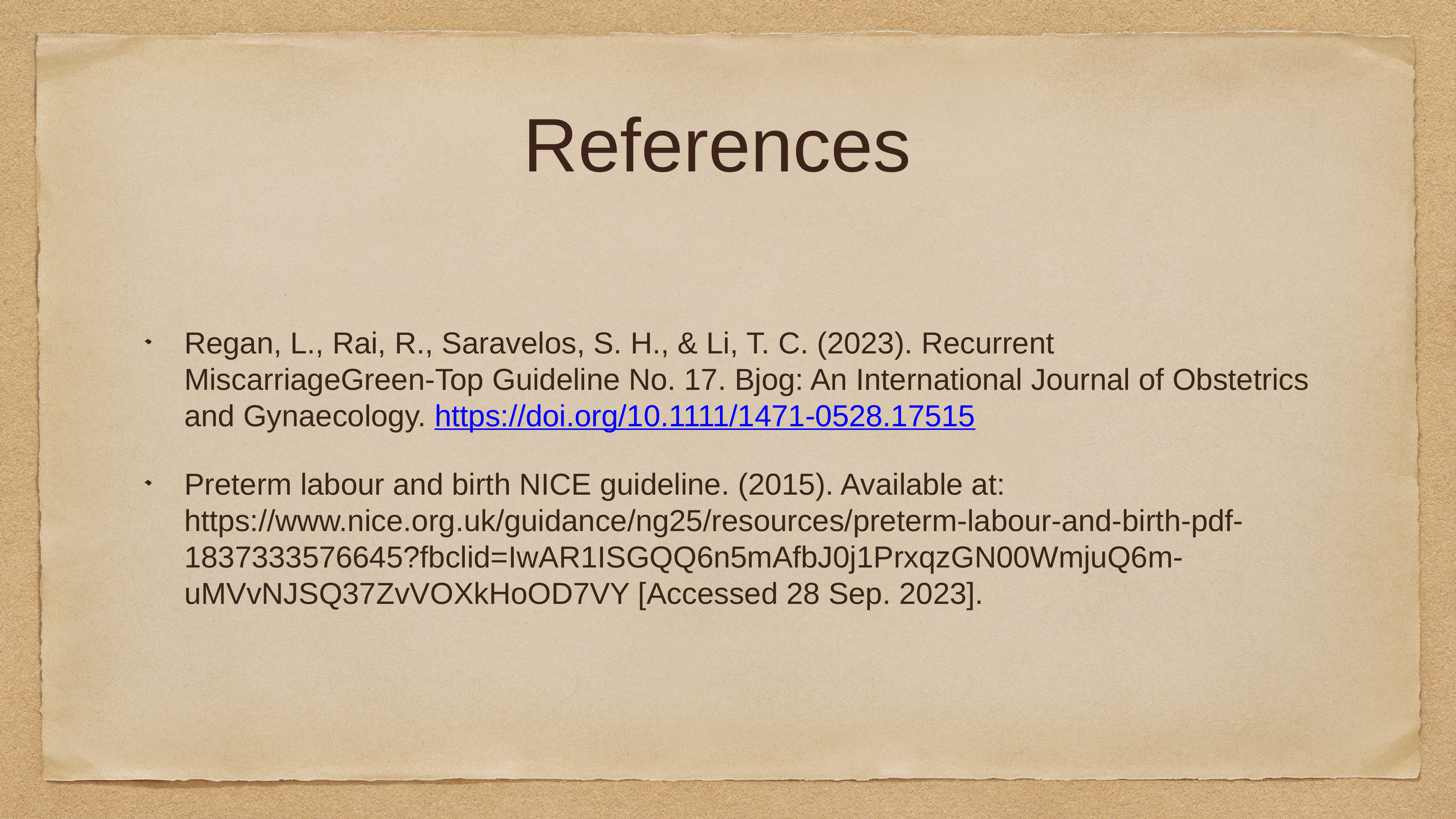

# References
Regan, L., Rai, R., Saravelos, S. H., & Li, T. C. (2023). Recurrent MiscarriageGreen‐Top Guideline No. 17. Bjog: An International Journal of Obstetrics and Gynaecology. https://doi.org/10.1111/1471-0528.17515
Preterm labour and birth NICE guideline. (2015). Available at: https://www.nice.org.uk/guidance/ng25/resources/preterm-labour-and-birth-pdf-1837333576645?fbclid=IwAR1ISGQQ6n5mAfbJ0j1PrxqzGN00WmjuQ6m-uMVvNJSQ37ZvVOXkHoOD7VY [Accessed 28 Sep. 2023].
‌